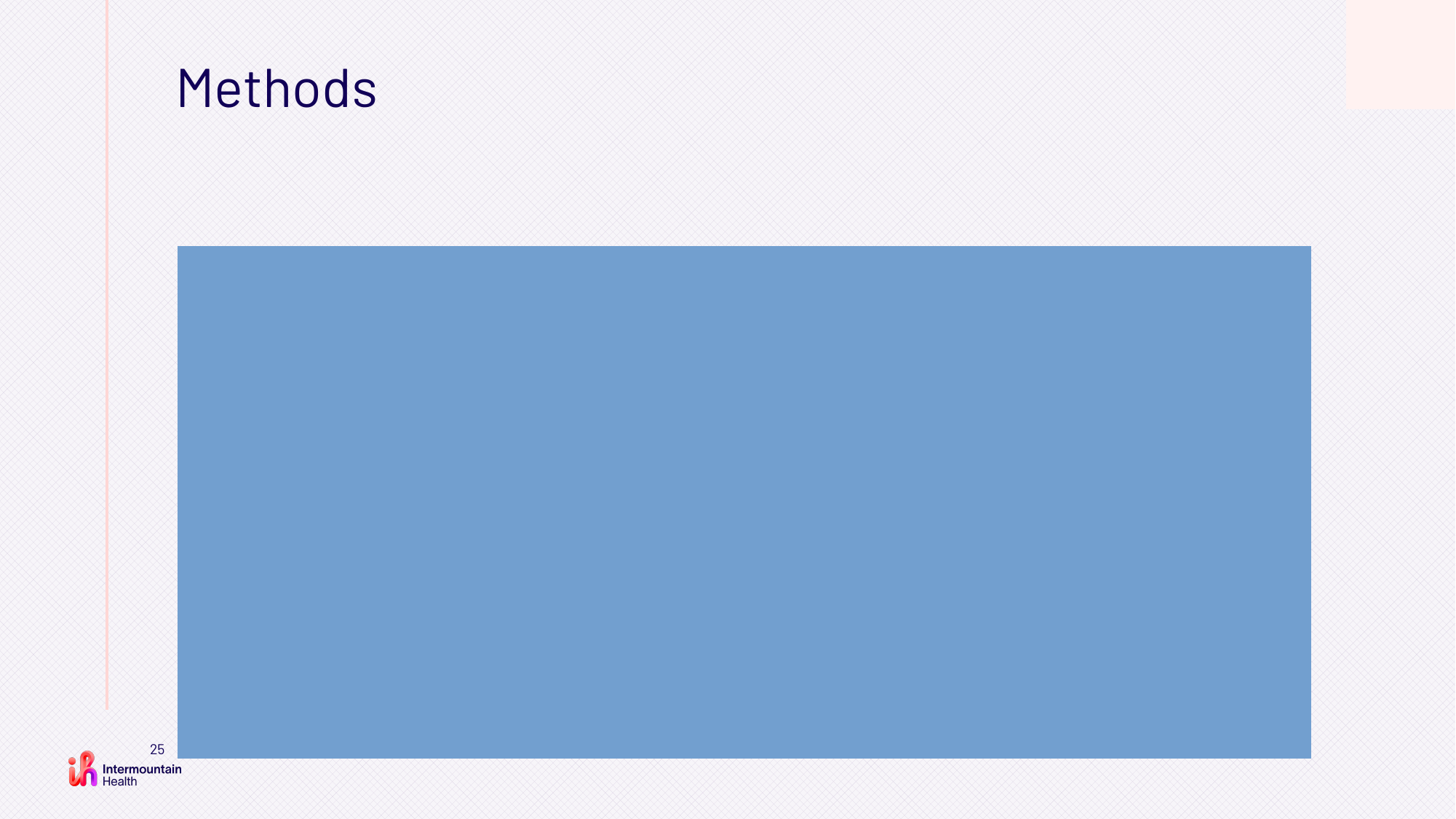

# Methods
Operative extremity or pelvis/acetab
Did not exclude patients with concomitant injuries
Excluded preinjury anticoagulation, VTE within 6 months and >48h from injury
Patients allowed 2 doses of LMWH prior to initiation of study drug
LMWH 30mg BID (or weight-based) vs Aspirin 81mg BID
NOT BLINDED to clinicians/patients

25